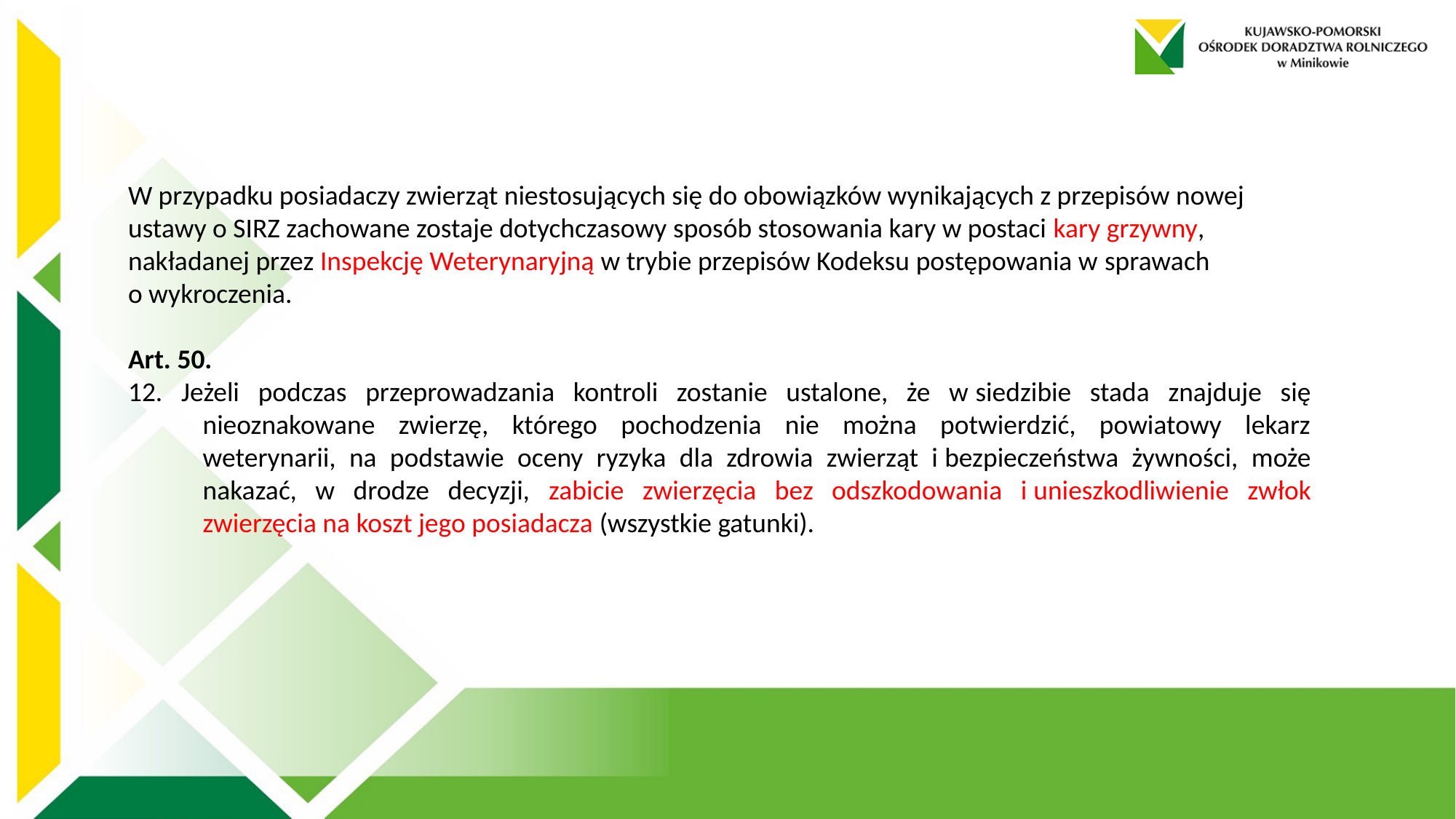

W przypadku posiadaczy zwierząt niestosujących się do obowiązków wynikających z przepisów nowej ustawy o SIRZ zachowane zostaje dotychczasowy sposób stosowania kary w postaci kary grzywny, nakładanej przez Inspekcję Weterynaryjną w trybie przepisów Kodeksu postępowania w sprawach o wykroczenia.
Art. 50.
12. Jeżeli podczas przeprowadzania kontroli zostanie ustalone, że w siedzibie stada znajduje się nieoznakowane zwierzę, którego pochodzenia nie można potwierdzić, powiatowy lekarz weterynarii, na podstawie oceny ryzyka dla zdrowia zwierząt i bezpieczeństwa żywności, może nakazać, w drodze decyzji, zabicie zwierzęcia bez odszkodowania i unieszkodliwienie zwłok zwierzęcia na koszt jego posiadacza (wszystkie gatunki).